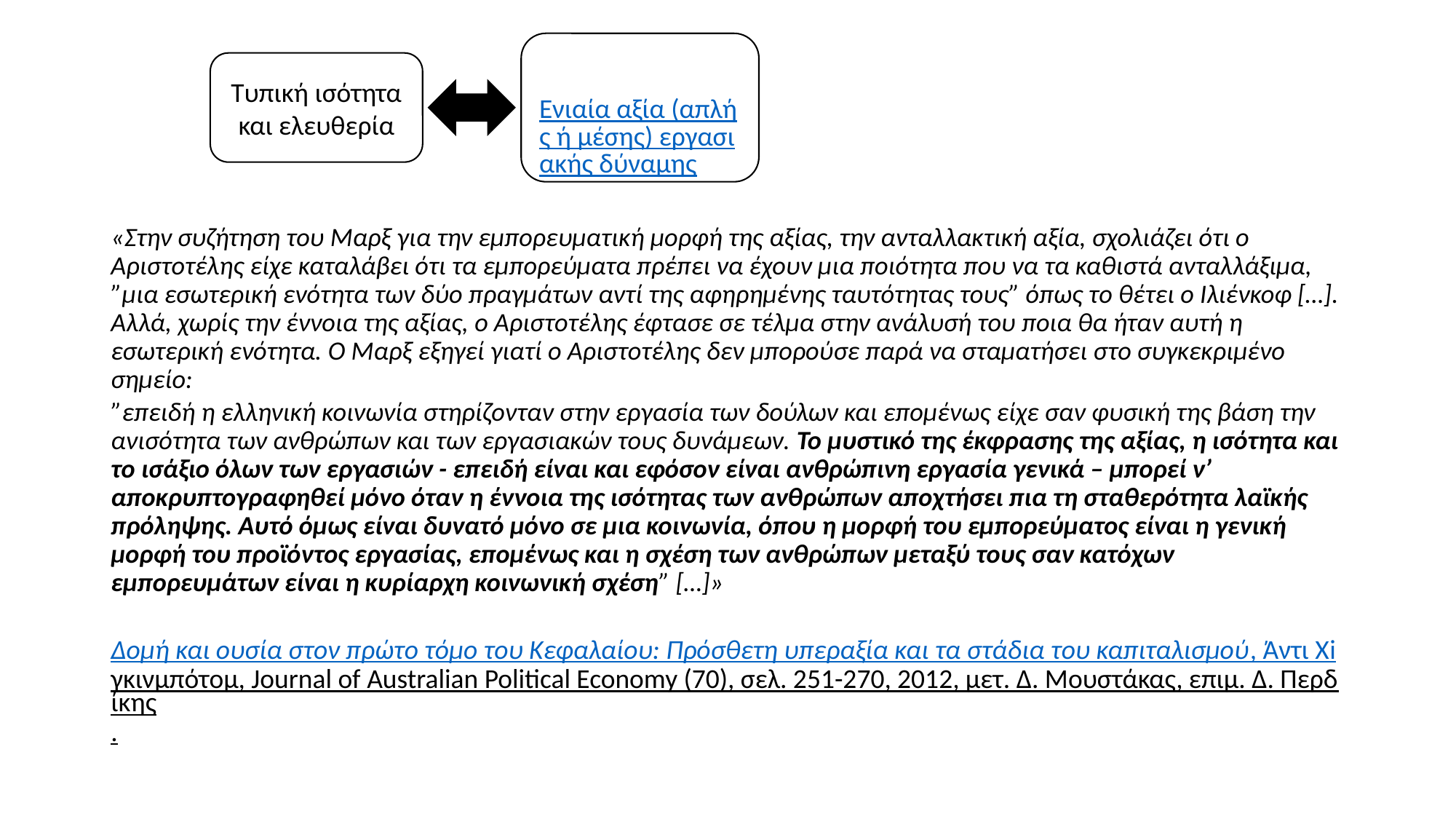

Ενιαία αξία (απλής ή μέσης) εργασιακής δύναμης
Τυπική ισότητα και ελευθερία

«Στην συζήτηση του Μαρξ για την εμπορευματική μορφή της αξίας, την ανταλλακτική αξία, σχολιάζει ότι ο Αριστοτέλης είχε καταλάβει ότι τα εμπορεύματα πρέπει να έχουν μια ποιότητα που να τα καθιστά ανταλλάξιμα, ”μια εσωτερική ενότητα των δύο πραγμάτων αντί της αφηρημένης ταυτότητας τους” όπως το θέτει ο Ιλιένκοφ […]. Αλλά, χωρίς την έννοια της αξίας, ο Αριστοτέλης έφτασε σε τέλμα στην ανάλυσή του ποια θα ήταν αυτή η εσωτερική ενότητα. Ο Μαρξ εξηγεί γιατί ο Αριστοτέλης δεν μπορούσε παρά να σταματήσει στο συγκεκριμένο σημείο:
”επειδή η ελληνική κοινωνία στηρίζονταν στην εργασία των δούλων και επομένως είχε σαν φυσική της βάση την ανισότητα των ανθρώπων και των εργασιακών τους δυνάμεων. Το μυστικό της έκφρασης της αξίας, η ισότητα και το ισάξιο όλων των εργασιών - επειδή είναι και εφόσον είναι ανθρώπινη εργασία γενικά – μπορεί ν’ αποκρυπτογραφηθεί μόνο όταν η έννοια της ισότητας των ανθρώπων αποχτήσει πια τη σταθερότητα λαϊκής πρόληψης. Αυτό όμως είναι δυνατό μόνο σε μια κοινωνία, όπου η μορφή του εμπορεύματος είναι η γενική μορφή του προϊόντος εργασίας, επομένως και η σχέση των ανθρώπων μεταξύ τους σαν κατόχων εμπορευμάτων είναι η κυρίαρχη κοινωνική σχέση” […]»

Δομή και ουσία στον πρώτο τόμο του Κεφαλαίου: Πρόσθετη υπεραξία και τα στάδια του καπιταλισμού, Άντι Χiγκινμπότομ, Journal of Australian Political Economy (70), σελ. 251-270, 2012, μετ. Δ. Μουστάκας, επιμ. Δ. Περδίκης.